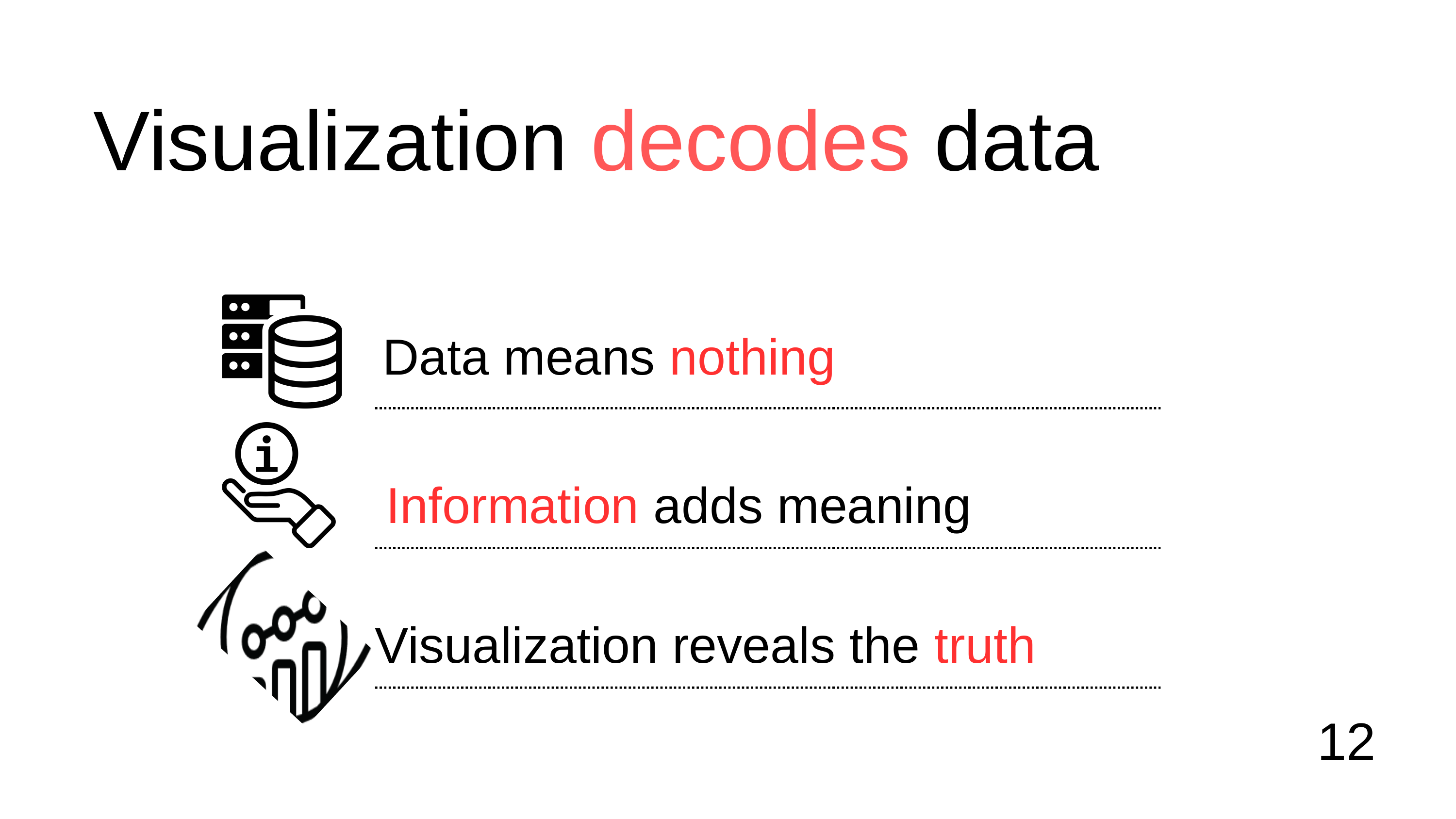

Visualization decodes data

Data means nothing

Information adds meaning

Visualization reveals the truth

12